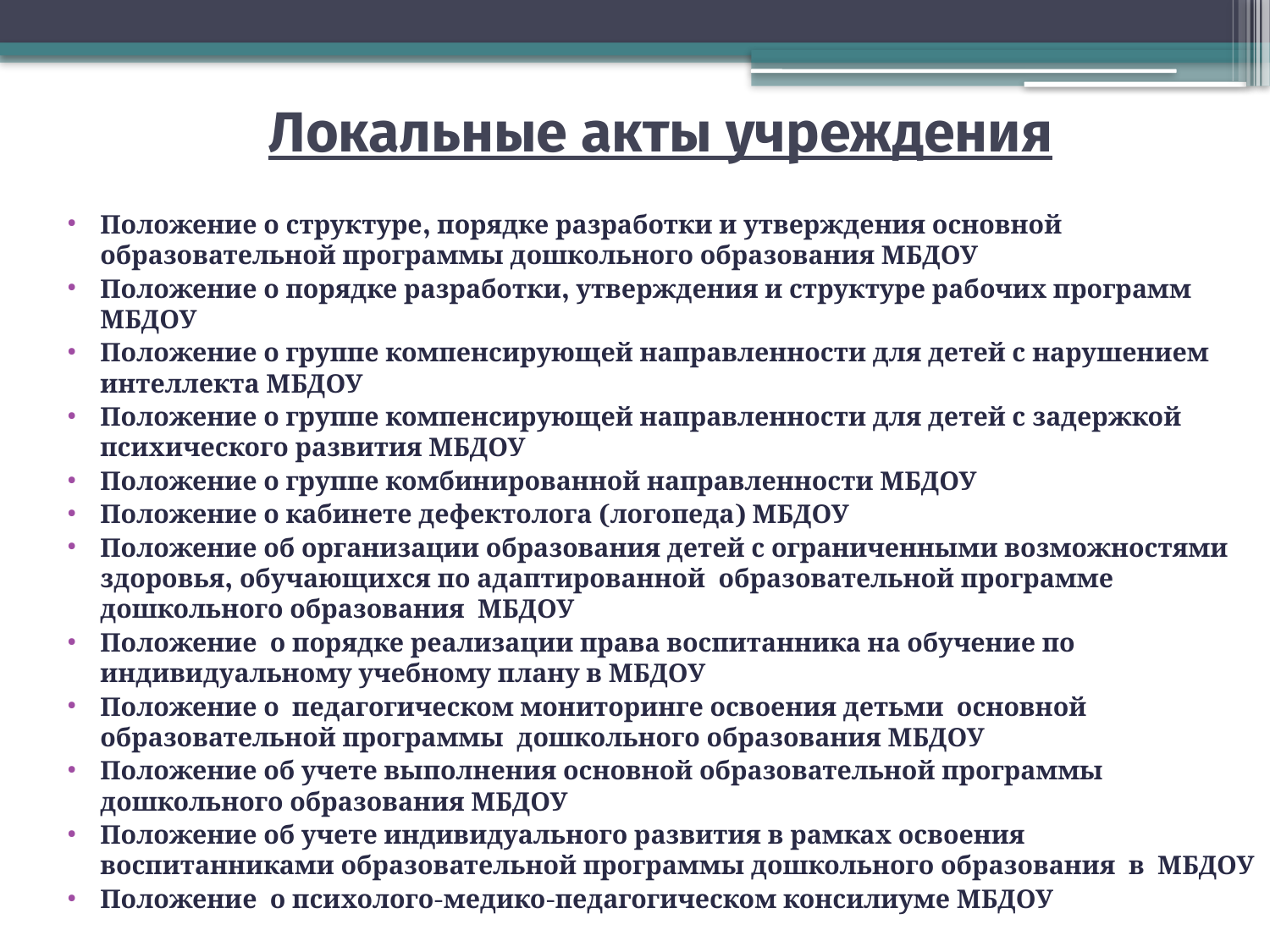

# Локальные акты учреждения

Положение о структуре, порядке разработки и утверждения основной образовательной программы дошкольного образования МБДОУ
Положение о порядке разработки, утверждения и структуре рабочих программ МБДОУ
Положение о группе компенсирующей направленности для детей с нарушением интеллекта МБДОУ
Положение о группе компенсирующей направленности для детей с задержкой психического развития МБДОУ
Положение о группе комбинированной направленности МБДОУ
Положение о кабинете дефектолога (логопеда) МБДОУ
Положение об организации образования детей с ограниченными возможностями здоровья, обучающихся по адаптированной  образовательной программе  дошкольного образования  МБДОУ
Положение  о порядке реализации права воспитанника на обучение по  индивидуальному учебному плану в МБДОУ
Положение о  педагогическом мониторинге освоения детьми  основной образовательной программы  дошкольного образования МБДОУ
Положение об учете выполнения основной образовательной программы дошкольного образования МБДОУ
Положение об учете индивидуального развития в рамках освоения воспитанниками образовательной программы дошкольного образования  в  МБДОУ
Положение  о психолого-медико-педагогическом консилиуме МБДОУ